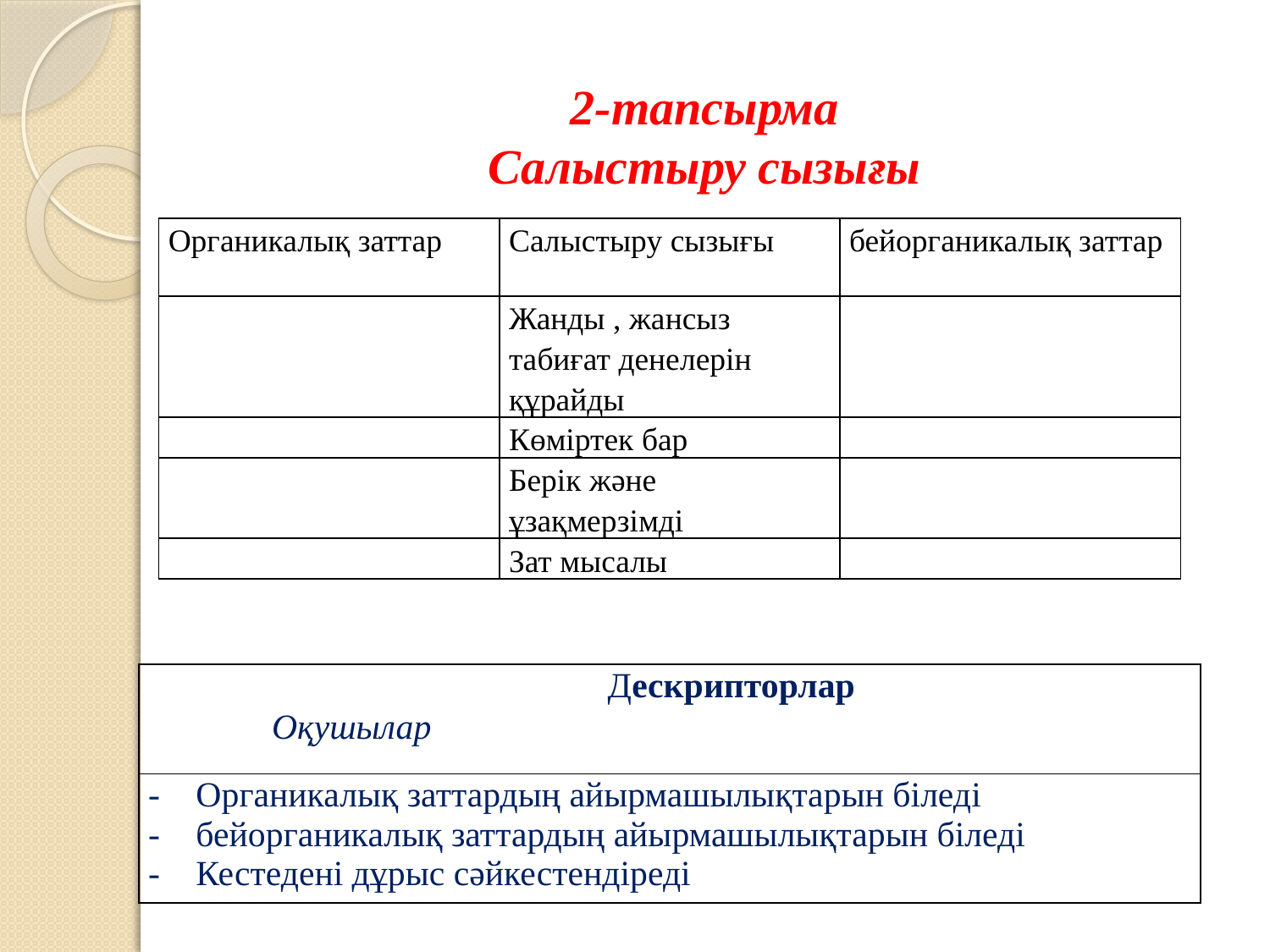

2-тапсырма
Салыстыру сызығы
| Органикалық заттар | Салыстыру сызығы | бейорганикалық заттар |
| --- | --- | --- |
|  | Жанды , жансыз табиғат денелерін құрайды |  |
|  | Көміртек бар |  |
|  | Берік және ұзақмерзімді |  |
|  | Зат мысалы |  |
| Дескрипторлар Оқушылар |
| --- |
| Органикалық заттардың айырмашылықтарын біледі бейорганикалық заттардың айырмашылықтарын біледі Кестедені дұрыс сәйкестендіреді |